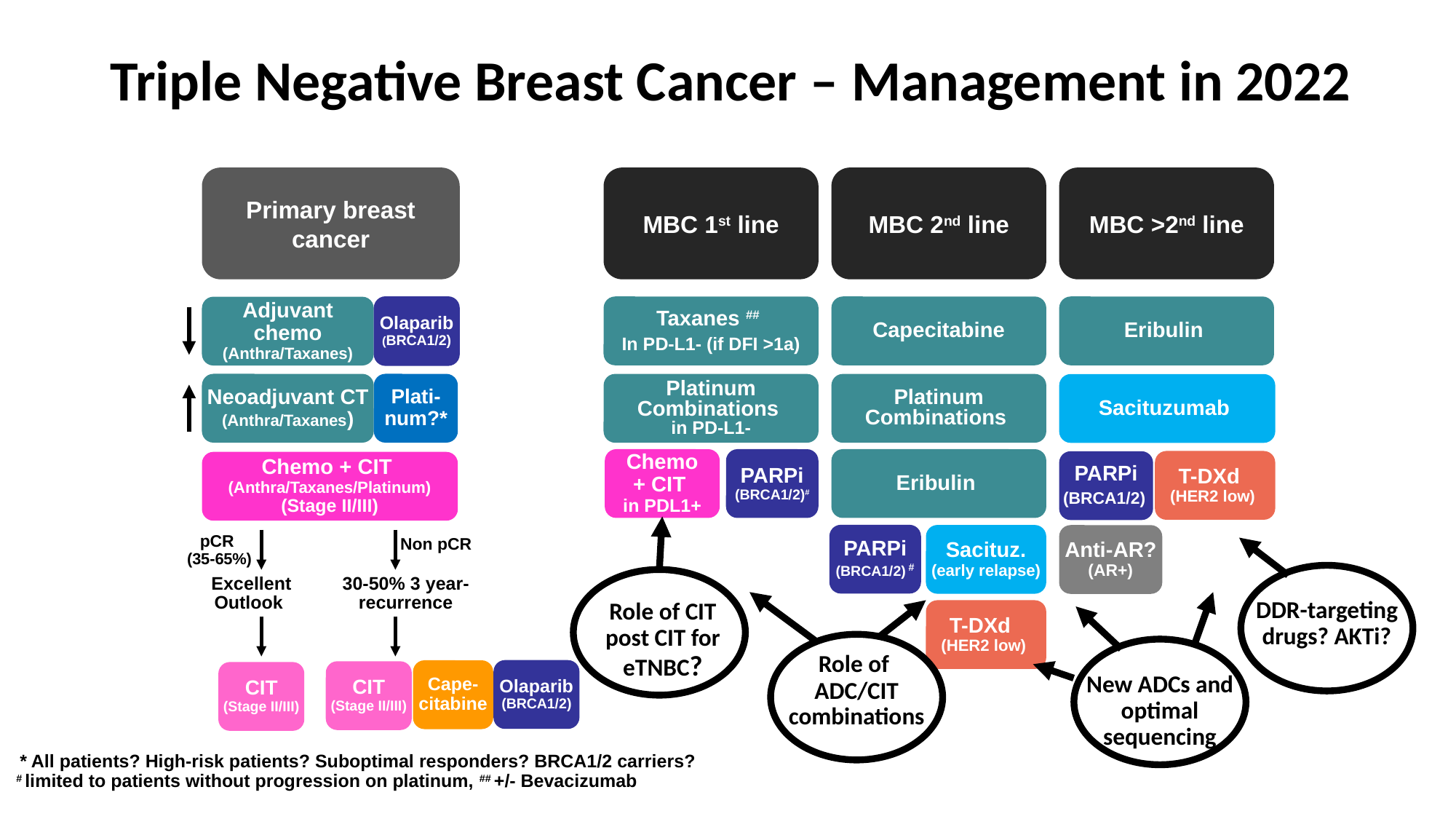

Triple Negative Breast Cancer – Management in 2022
Primary breast cancer
MBC 1st line
MBC 2nd line
MBC >2nd line
Olaparib (BRCA1/2)
Taxanes ##
In PD-L1- (if DFI >1a)
Capecitabine
Eribulin
Adjuvant chemo (Anthra/Taxanes)
Neoadjuvant CT (Anthra/Taxanes)
Plati-num?*
Platinum Combinations
in PD-L1-
Platinum Combinations
Sacituzumab
Chemo + CIT
in PDL1+
PARPi (BRCA1/2)#
Eribulin
T-DXd   (HER2 low)
PARPi (BRCA1/2)
Chemo + CIT
(Anthra/Taxanes/Platinum) (Stage II/III)
Non pCR

Role of CIT post CIT for eTNBC?
PARPi (BRCA1/2) #
Sacituz.
(early relapse)
Anti-AR?
(AR+)
pCR
(35-65%)

DDR-targeting drugs? AKTi?
Excellent Outlook
30-50% 3 year- recurrence

New ADCs and optimal sequencing

Role of
ADC/CIT combinations
T-DXd   (HER2 low)
Olaparib (BRCA1/2)
Cape-citabine
CIT (Stage II/III)
CIT (Stage II/III)
* All patients? High-risk patients? Suboptimal responders? BRCA1/2 carriers?
  # limited to patients without progression on platinum, ## +/- Bevacizumab